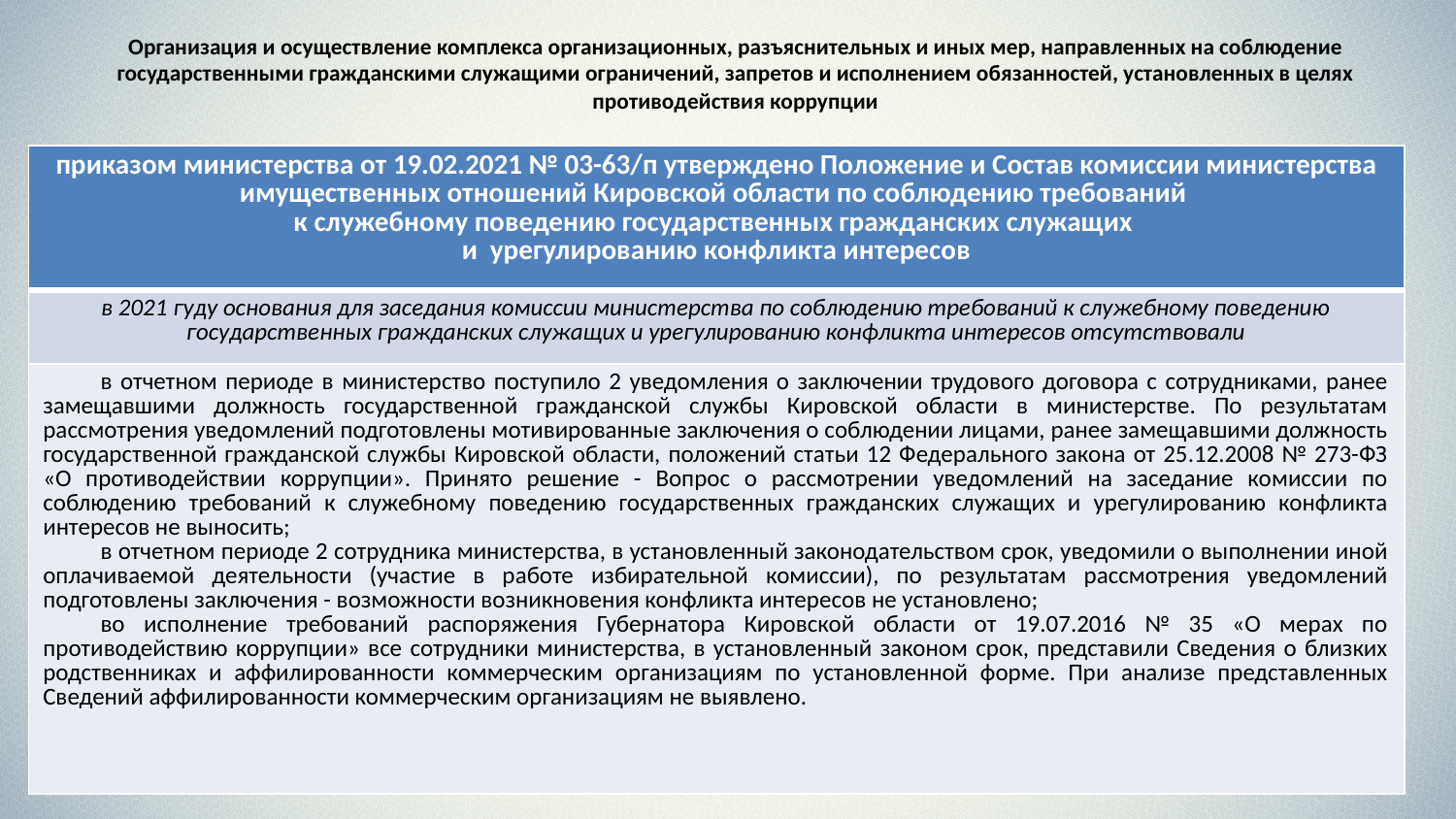

# Организация и осуществление комплекса организационных, разъяснительных и иных мер, направленных на соблюдение государственными гражданскими служащими ограничений, запретов и исполнением обязанностей, установленных в целях противодействия коррупции

| приказом министерства от 19.02.2021 № 03-63/п утверждено Положение и Состав комиссии министерства имущественных отношений Кировской области по соблюдению требований к служебному поведению государственных гражданских служащих и урегулированию конфликта интересов |
| --- |
| в 2021 гуду основания для заседания комиссии министерства по соблюдению требований к служебному поведению государственных гражданских служащих и урегулированию конфликта интересов отсутствовали |
| в отчетном периоде в министерство поступило 2 уведомления о заключении трудового договора с сотрудниками, ранее замещавшими должность государственной гражданской службы Кировской области в министерстве. По результатам рассмотрения уведомлений подготовлены мотивированные заключения о соблюдении лицами, ранее замещавшими должность государственной гражданской службы Кировской области, положений статьи 12 Федерального закона от 25.12.2008 № 273-ФЗ «О противодействии коррупции». Принято решение - Вопрос о рассмотрении уведомлений на заседание комиссии по соблюдению требований к служебному поведению государственных гражданских служащих и урегулированию конфликта интересов не выносить; в отчетном периоде 2 сотрудника министерства, в установленный законодательством срок, уведомили о выполнении иной оплачиваемой деятельности (участие в работе избирательной комиссии), по результатам рассмотрения уведомлений подготовлены заключения - возможности возникновения конфликта интересов не установлено; во исполнение требований распоряжения Губернатора Кировской области от 19.07.2016 № 35 «О мерах по противодействию коррупции» все сотрудники министерства, в установленный законом срок, представили Сведения о близких родственниках и аффилированности коммерческим организациям по установленной форме. При анализе представленных Сведений аффилированности коммерческим организациям не выявлено. |